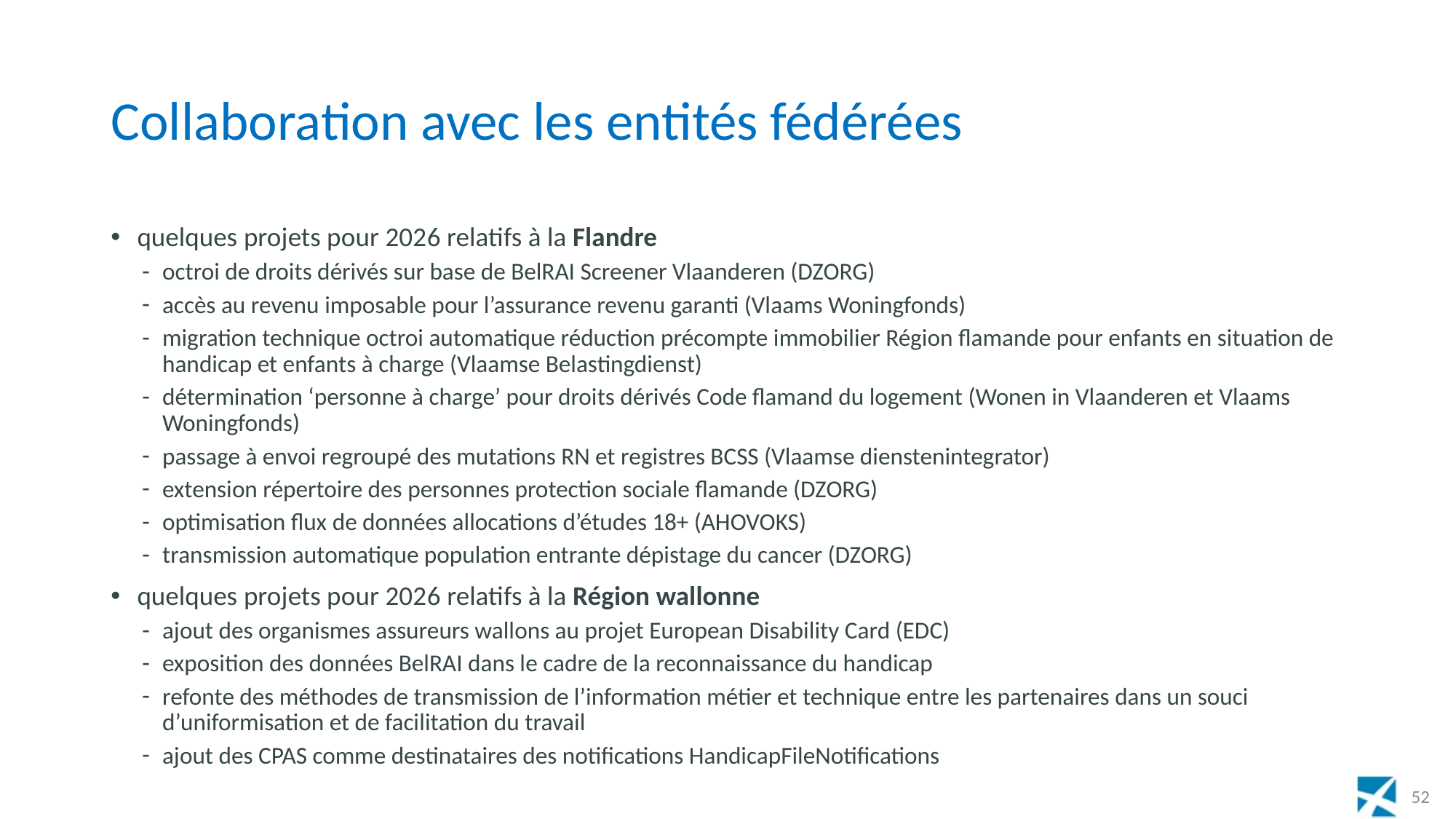

# Collaboration avec les entités fédérées
quelques projets pour 2026 relatifs à la Flandre
octroi de droits dérivés sur base de BelRAI Screener Vlaanderen (DZORG)
accès au revenu imposable pour l’assurance revenu garanti (Vlaams Woningfonds)
migration technique octroi automatique réduction précompte immobilier Région flamande pour enfants en situation de handicap et enfants à charge (Vlaamse Belastingdienst)
détermination ‘personne à charge’ pour droits dérivés Code flamand du logement (Wonen in Vlaanderen et Vlaams Woningfonds)
passage à envoi regroupé des mutations RN et registres BCSS (Vlaamse dienstenintegrator)
extension répertoire des personnes protection sociale flamande (DZORG)
optimisation flux de données allocations d’études 18+ (AHOVOKS)
transmission automatique population entrante dépistage du cancer (DZORG)
quelques projets pour 2026 relatifs à la Région wallonne
ajout des organismes assureurs wallons au projet European Disability Card (EDC)
exposition des données BelRAI dans le cadre de la reconnaissance du handicap
refonte des méthodes de transmission de l’information métier et technique entre les partenaires dans un souci d’uniformisation et de facilitation du travail
ajout des CPAS comme destinataires des notifications HandicapFileNotifications
52